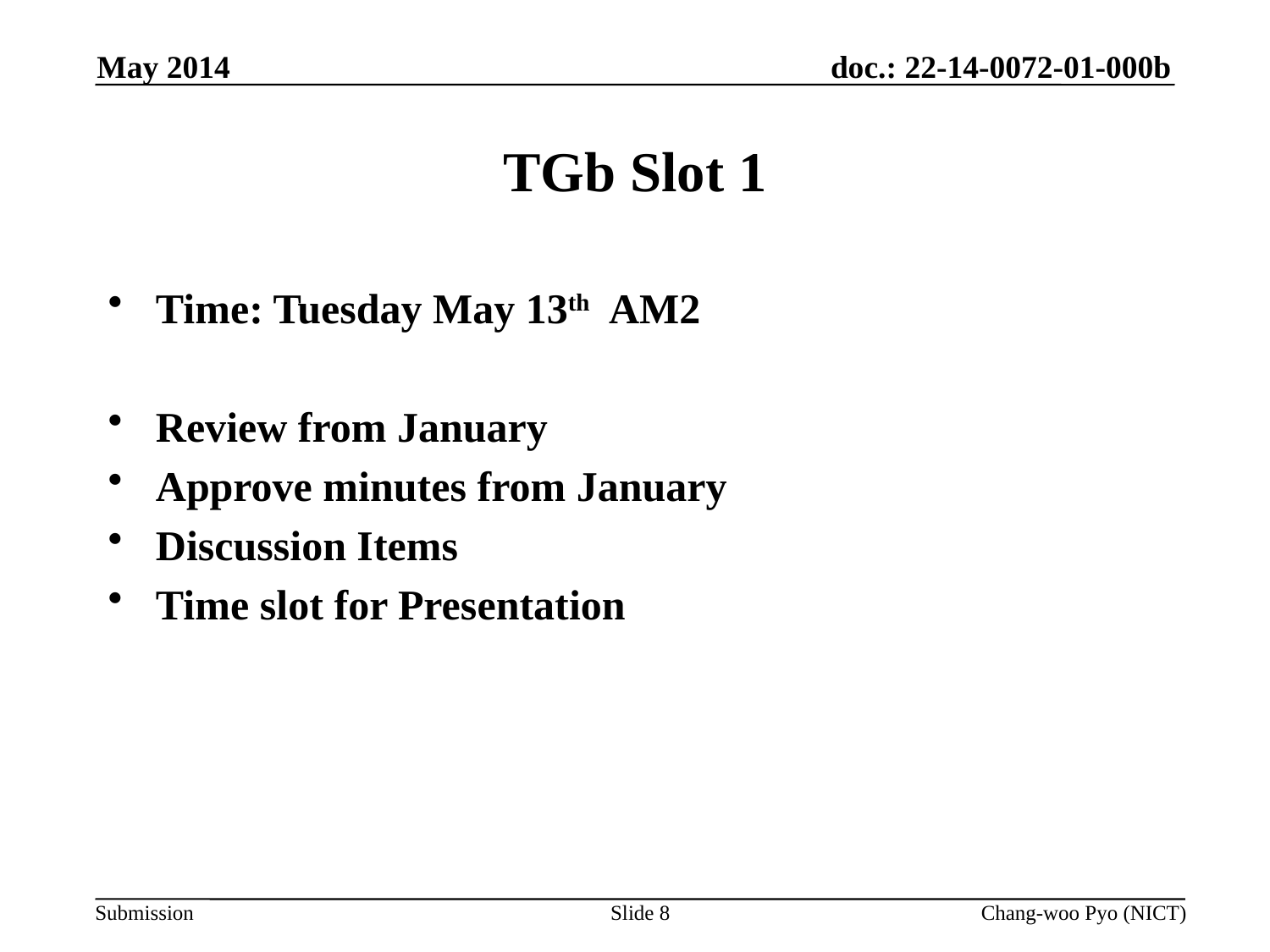

May 2014
# TGb Slot 1
Time: Tuesday May 13th  AM2

Review from January
Approve minutes from January
Discussion Items
Time slot for Presentation
Slide 8
Chang-woo Pyo (NICT)